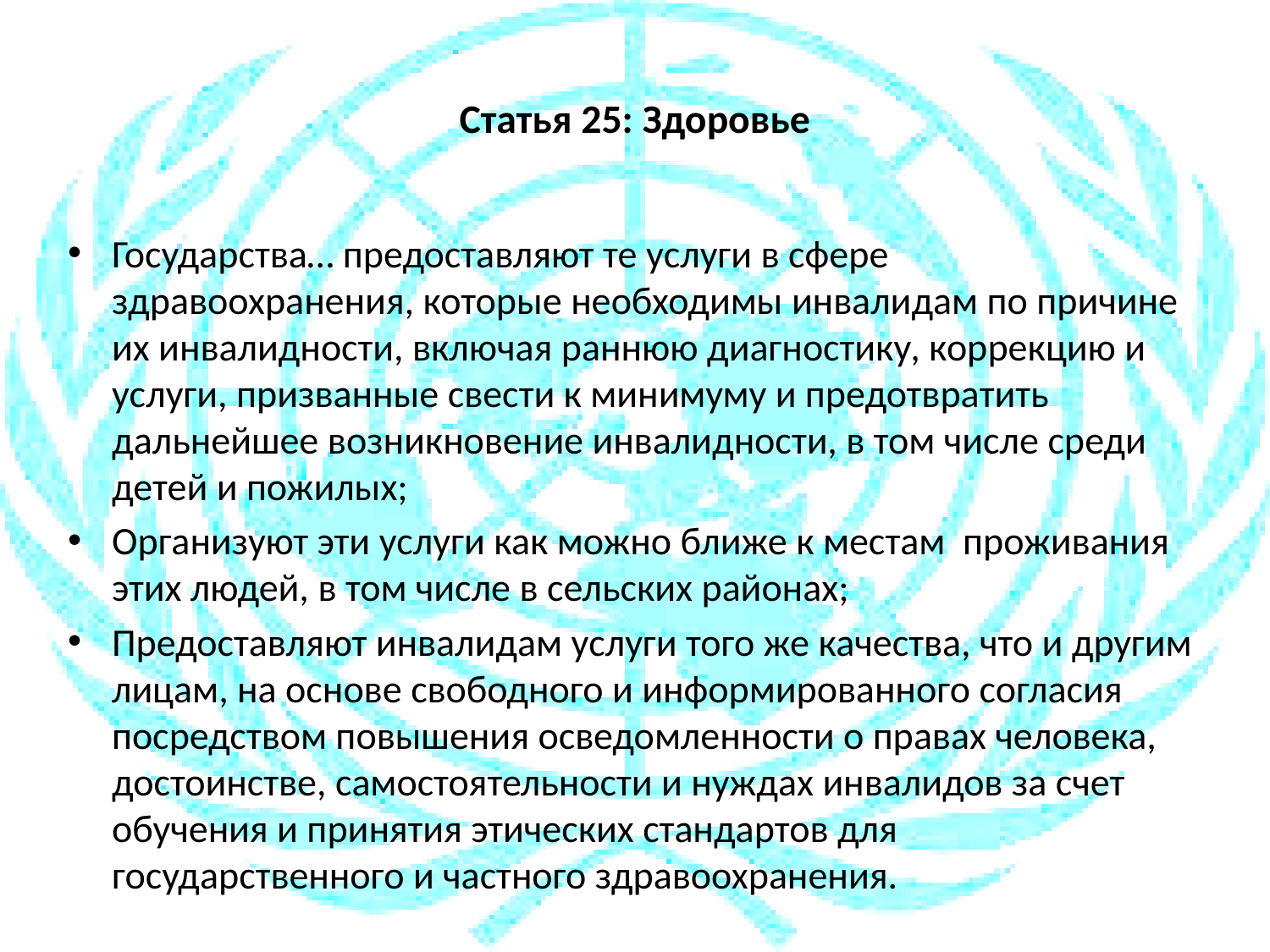

# Статья 25: Здоровье
Государства… предоставляют те услуги в сфере здравоохранения, которые необходимы инвалидам по причине их инвалидности, включая раннюю диагностику, коррекцию и услуги, призванные свести к минимуму и предотвратить дальнейшее возникновение инвалидности, в том числе среди детей и пожилых;
Организуют эти услуги как можно ближе к местам  проживания этих людей, в том числе в сельских районах;
Предоставляют инвалидам услуги того же качества, что и другим лицам, на основе свободного и информированного согласия посредством повышения осведомленности о правах человека, достоинстве, самостоятельности и нуждах инвалидов за счет обучения и принятия этических стандартов для государственного и частного здравоохранения.